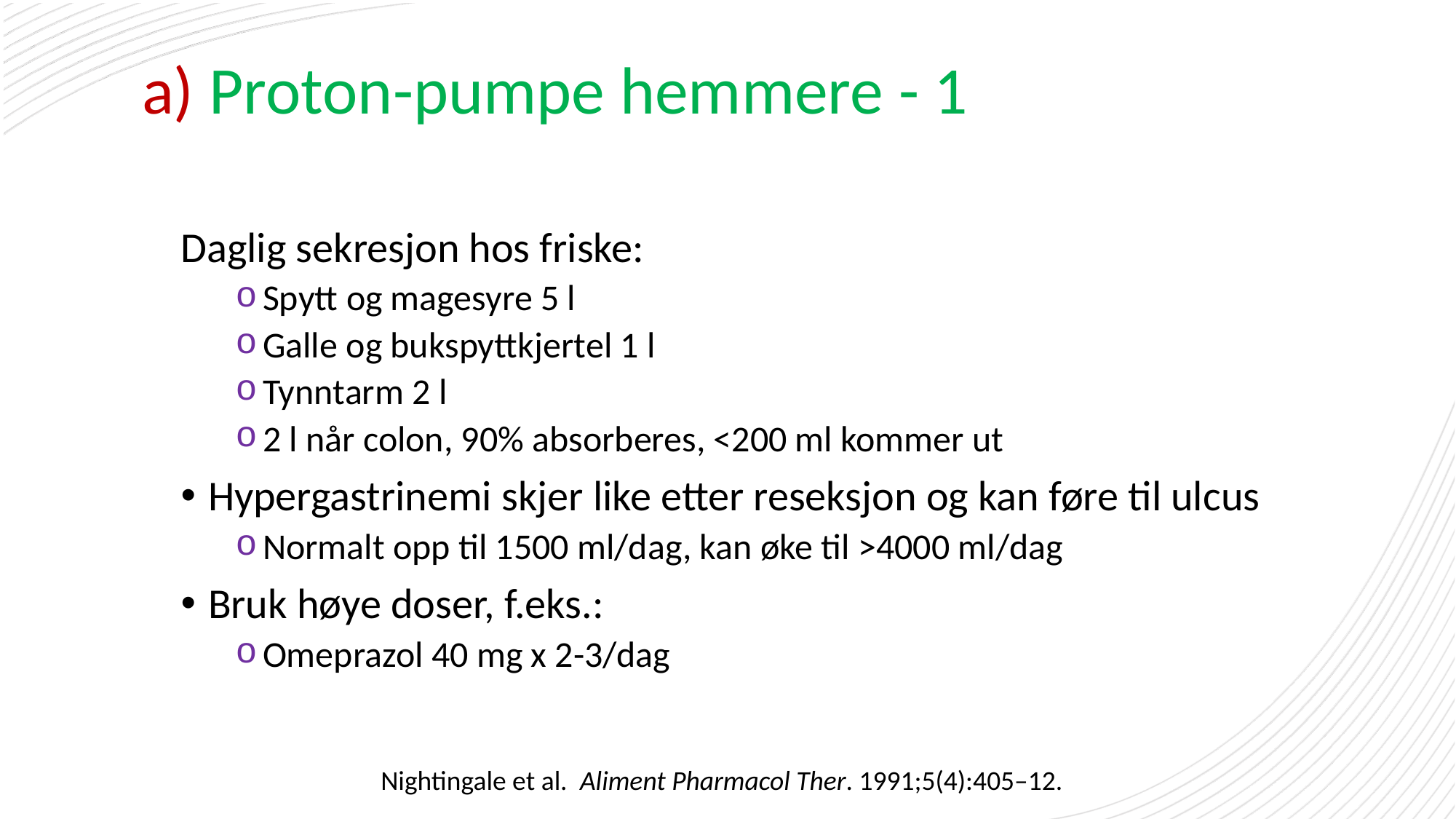

# a) Proton-pumpe hemmere - 1
Daglig sekresjon hos friske:
Spytt og magesyre 5 l
Galle og bukspyttkjertel 1 l
Tynntarm 2 l
2 l når colon, 90% absorberes, <200 ml kommer ut
Hypergastrinemi skjer like etter reseksjon og kan føre til ulcus
Normalt opp til 1500 ml/dag, kan øke til >4000 ml/dag
Bruk høye doser, f.eks.:
Omeprazol 40 mg x 2-3/dag
Nightingale et al.  Aliment Pharmacol Ther. 1991;5(4):405–12.